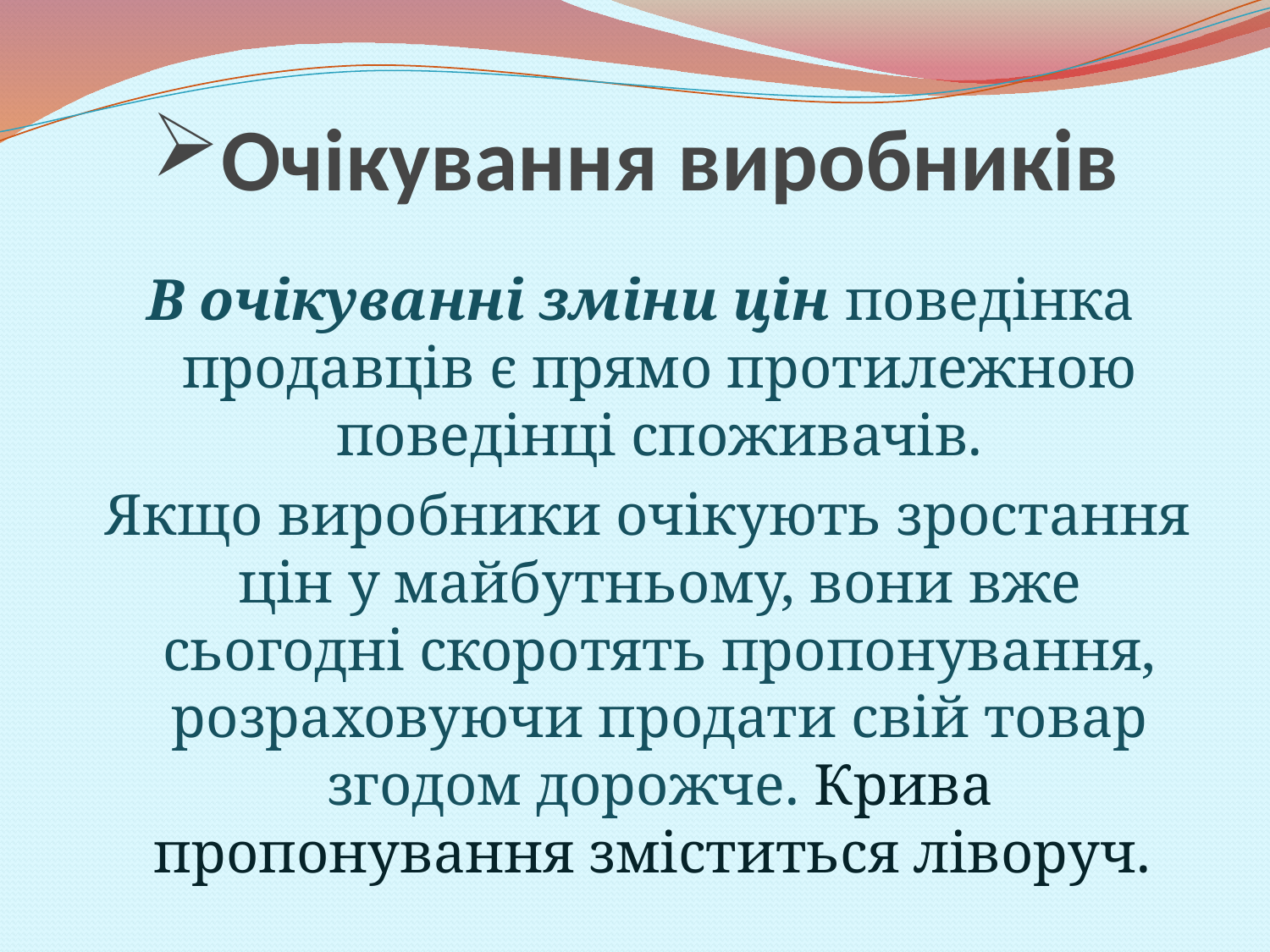

# Очікування виробників
В очікуванні зміни цін поведінка продавців є прямо протилежною поведінці споживачів.
 Якщо виробники очікують зростання цін у майбутньому, вони вже сьогодні скоротять пропонування, розраховуючи продати свій товар згодом дорожче. Крива пропонування зміститься ліворуч.